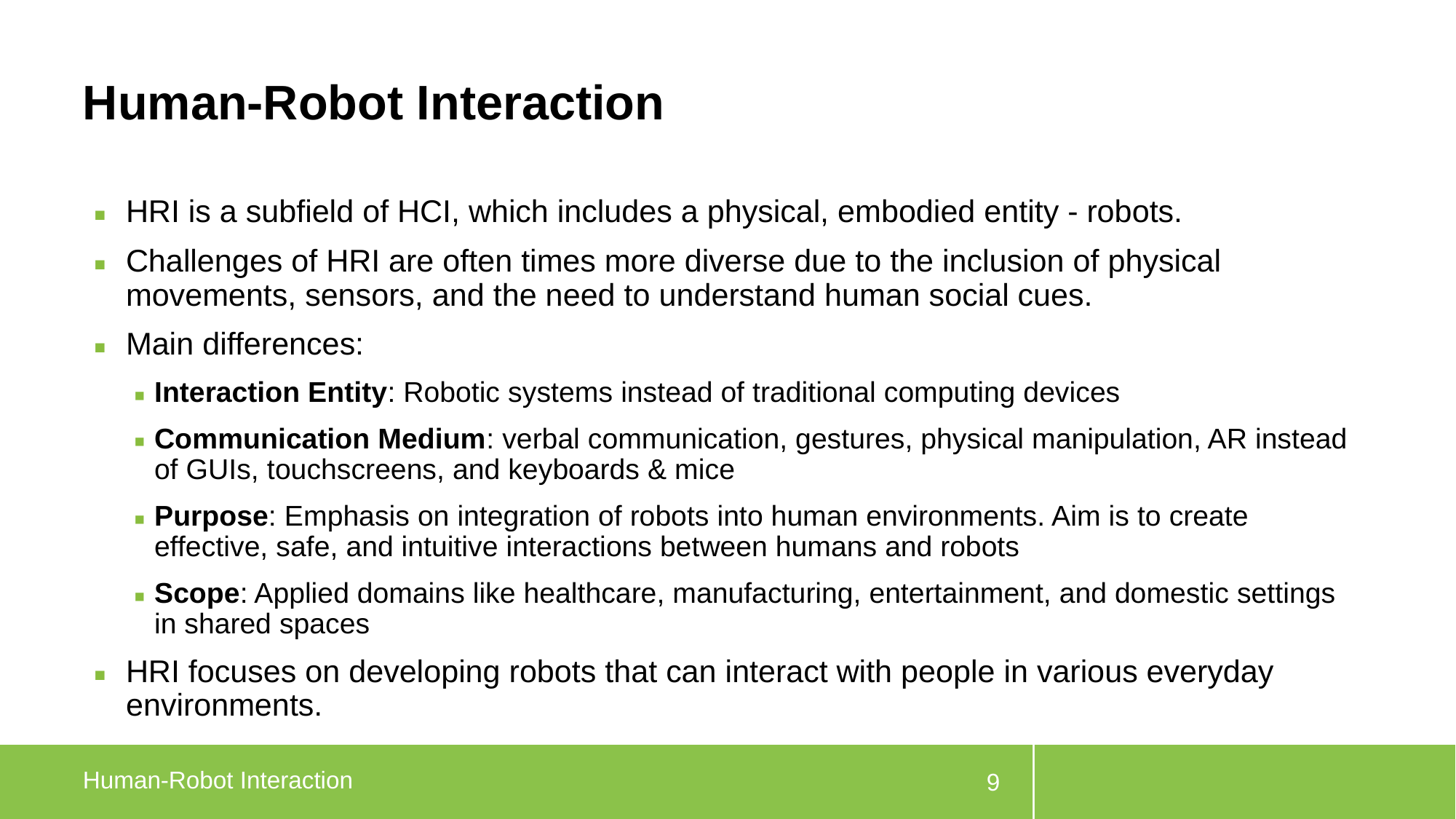

# Human-Robot Interaction

HRI is a subfield of HCI, which includes a physical, embodied entity - robots.
Challenges of HRI are often times more diverse due to the inclusion of physical movements, sensors, and the need to understand human social cues.
Main differences:
Interaction Entity: Robotic systems instead of traditional computing devices
Communication Medium: verbal communication, gestures, physical manipulation, AR instead of GUIs, touchscreens, and keyboards & mice
Purpose: Emphasis on integration of robots into human environments. Aim is to create effective, safe, and intuitive interactions between humans and robots
Scope: Applied domains like healthcare, manufacturing, entertainment, and domestic settings in shared spaces
HRI focuses on developing robots that can interact with people in various everyday environments.
Human-Robot Interaction
9